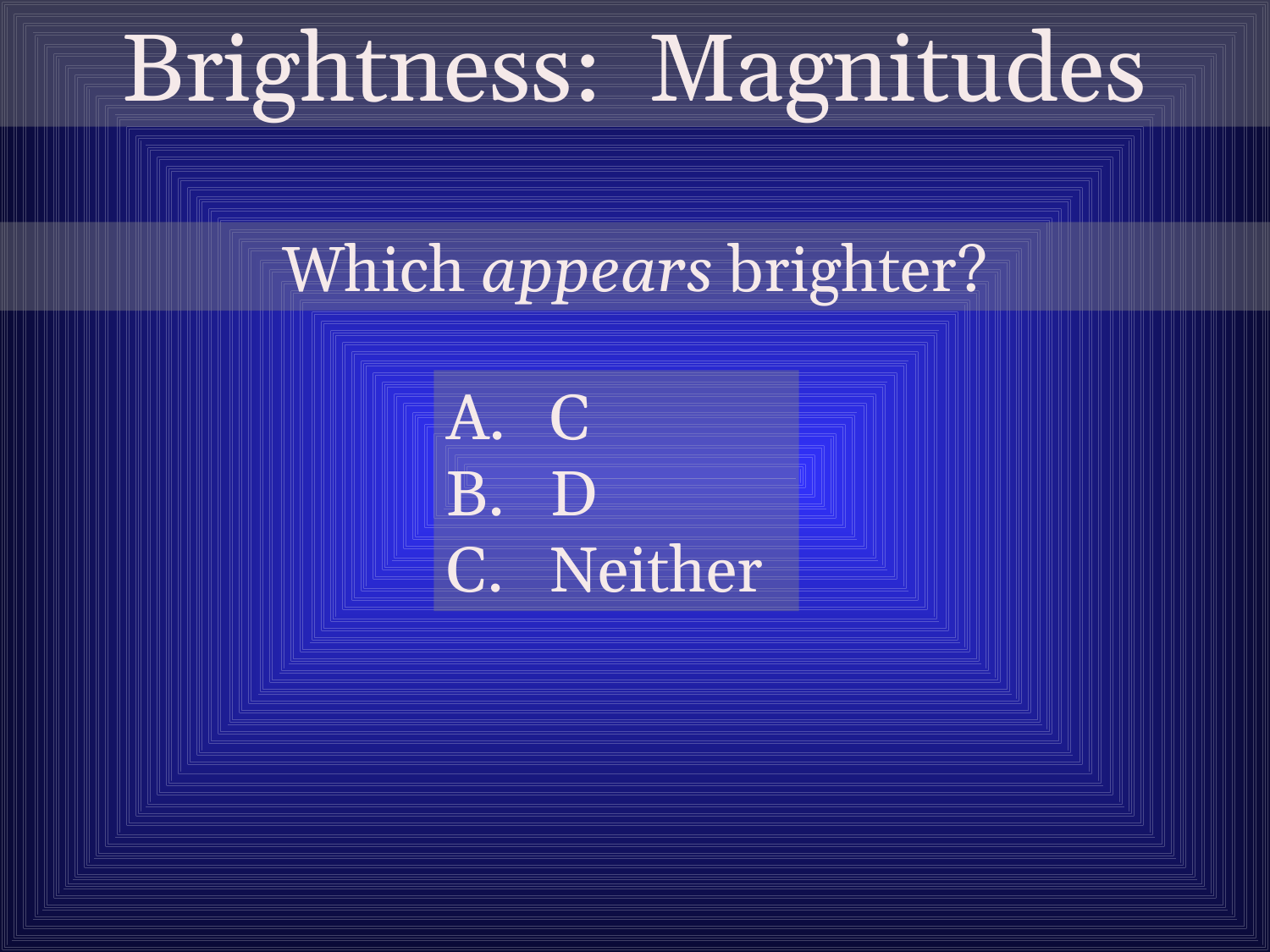

Brightness:  Magnitudes
Which appears brighter?
C
D
Neither